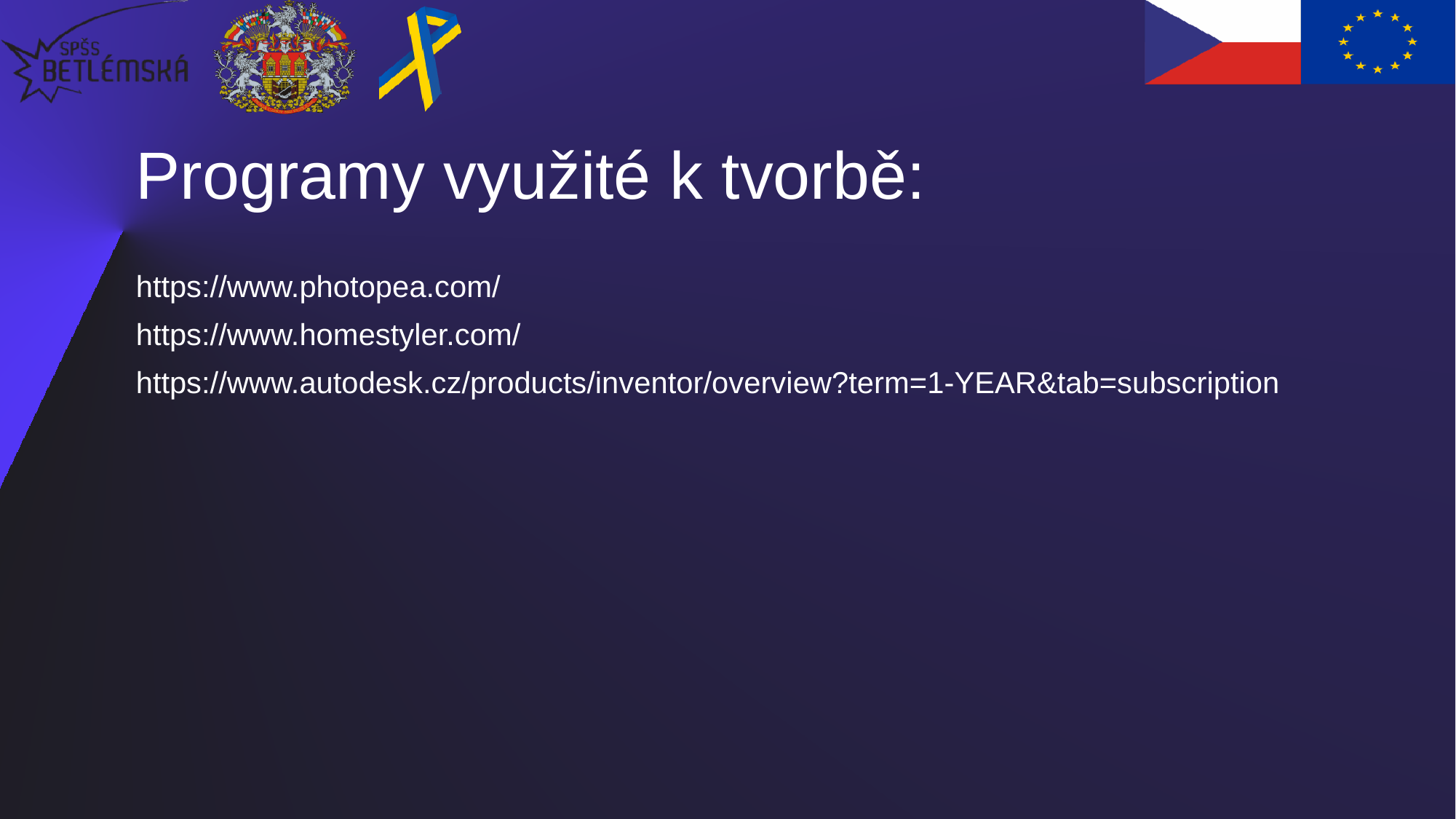

# Programy využité k tvorbě:
https://www.photopea.com/
https://www.homestyler.com/
https://www.autodesk.cz/products/inventor/overview?term=1-YEAR&tab=subscription